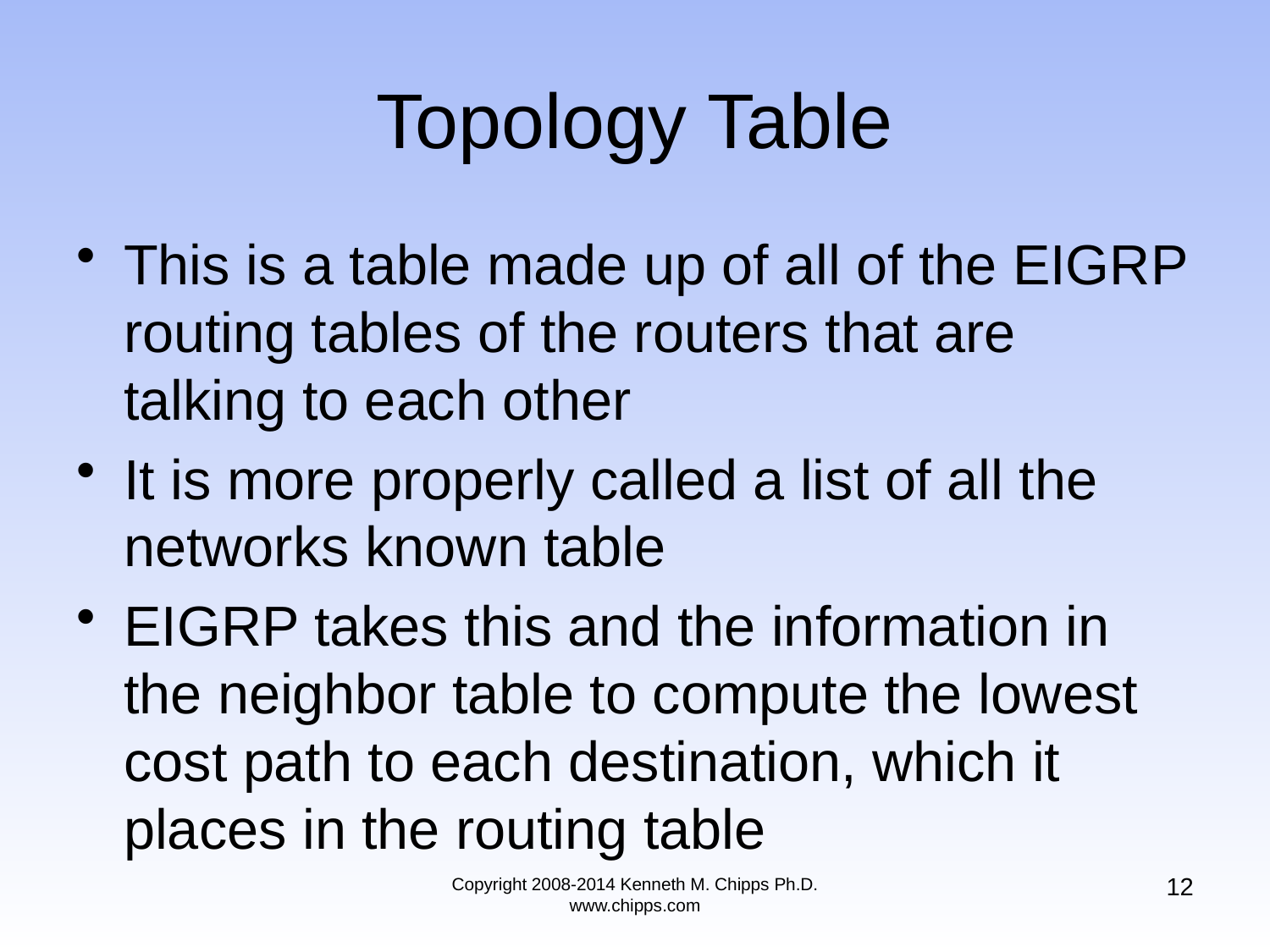

# Topology Table
This is a table made up of all of the EIGRP routing tables of the routers that are talking to each other
It is more properly called a list of all the networks known table
EIGRP takes this and the information in the neighbor table to compute the lowest cost path to each destination, which it places in the routing table
12
Copyright 2008-2014 Kenneth M. Chipps Ph.D. www.chipps.com